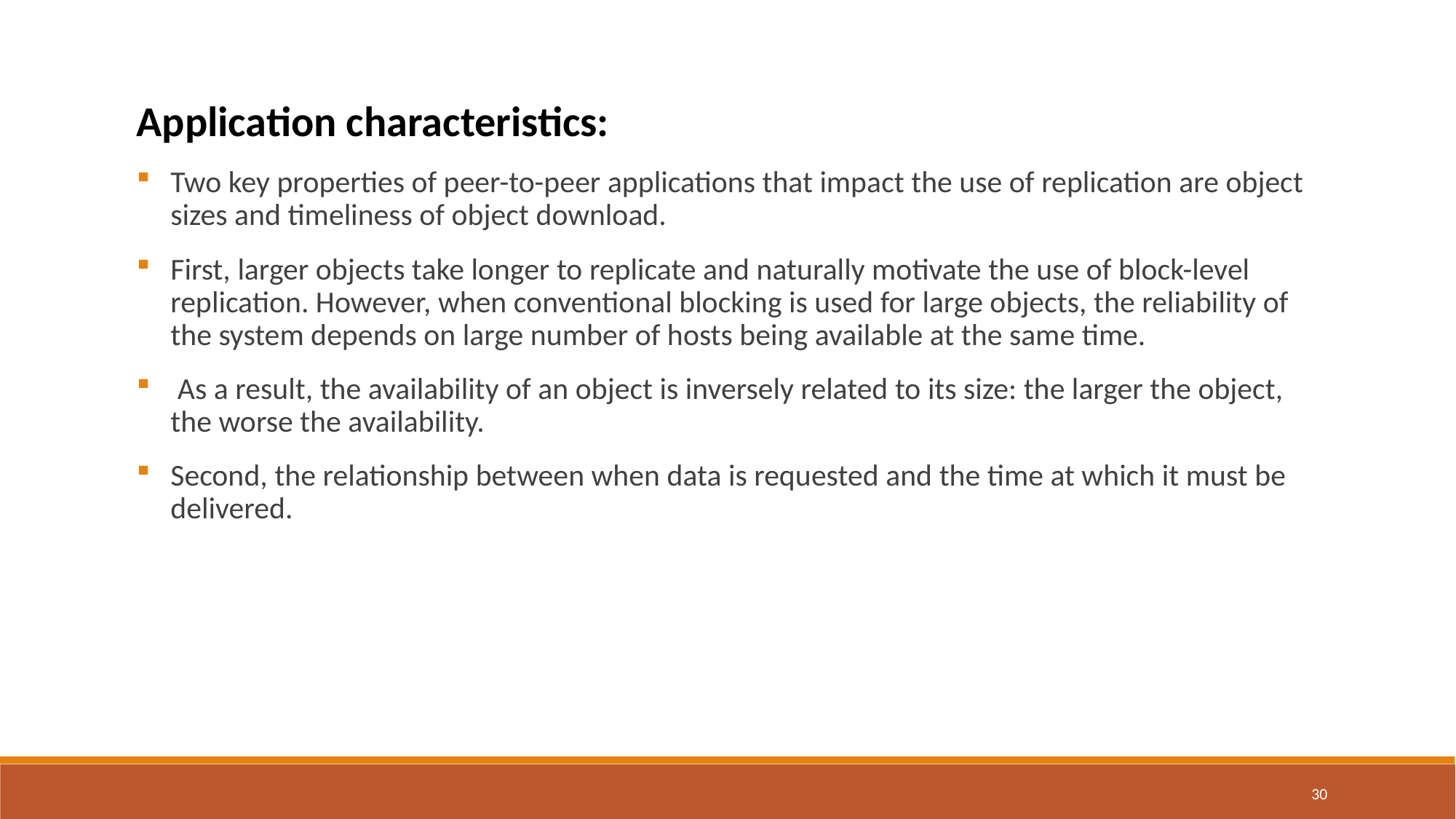

Application characteristics:
Two key properties of peer-to-peer applications that impact the use of replication are object sizes and timeliness of object download.
First, larger objects take longer to replicate and naturally motivate the use of block-level replication. However, when conventional blocking is used for large objects, the reliability of the system depends on large number of hosts being available at the same time.
 As a result, the availability of an object is inversely related to its size: the larger the object, the worse the availability.
Second, the relationship between when data is requested and the time at which it must be delivered.

30